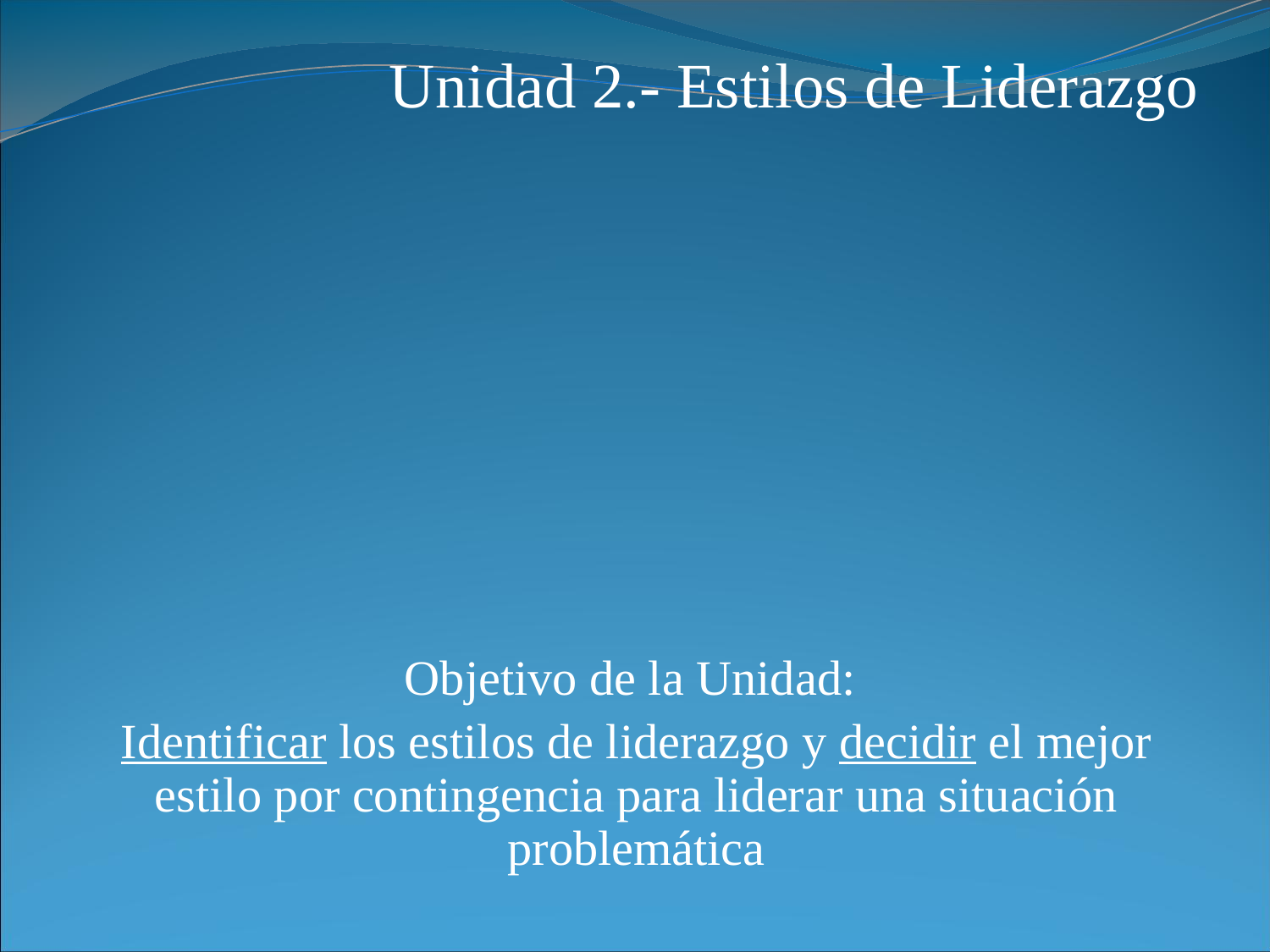

Unidad 2.- Estilos de Liderazgo
Objetivo de la Unidad:
Identificar los estilos de liderazgo y decidir el mejor estilo por contingencia para liderar una situación problemática